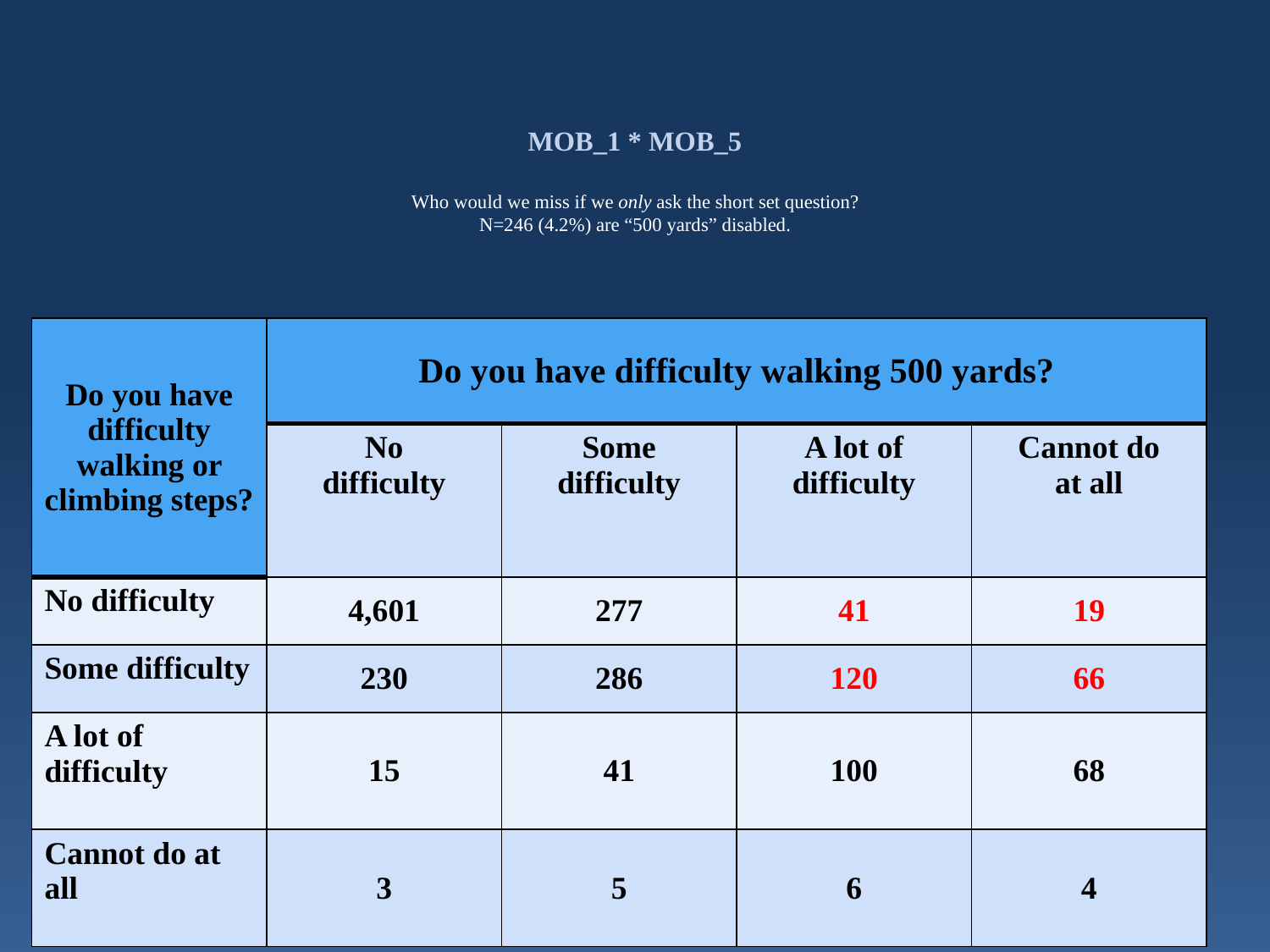

# MOB_1 * MOB_5 Who would we miss if we only ask the short set question? N=246 (4.2%) are “500 yards” disabled.
| Do you have difficulty walking or climbing steps? | Do you have difficulty walking 500 yards? |  |  |  |
| --- | --- | --- | --- | --- |
|  | No difficulty | Some difficulty | A lot of difficulty | Cannot do at all |
| No difficulty | 4,601 | 277 | 41 | 19 |
| Some difficulty | 230 | 286 | 120 | 66 |
| A lot of difficulty | 15 | 41 | 100 | 68 |
| Cannot do at all | 3 | 5 | 6 | 4 |